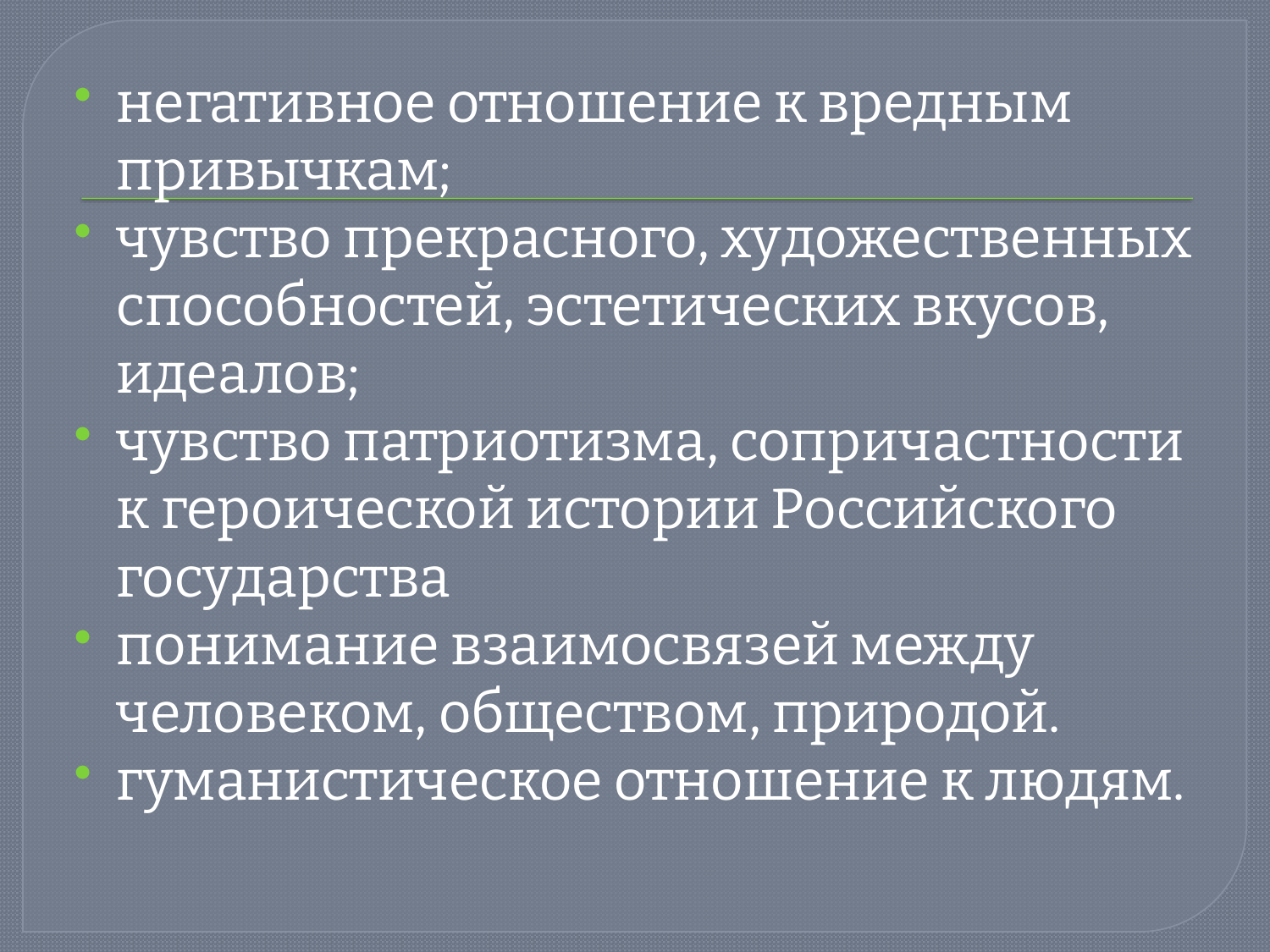

#
негативное отношение к вредным привычкам;
чувство прекрасного, художественных способностей, эстетических вкусов, идеалов;
чувство патриотизма, сопричастности к героической истории Российского государства
понимание взаимосвязей между человеком, обществом, природой.
гуманистическое отношение к людям.